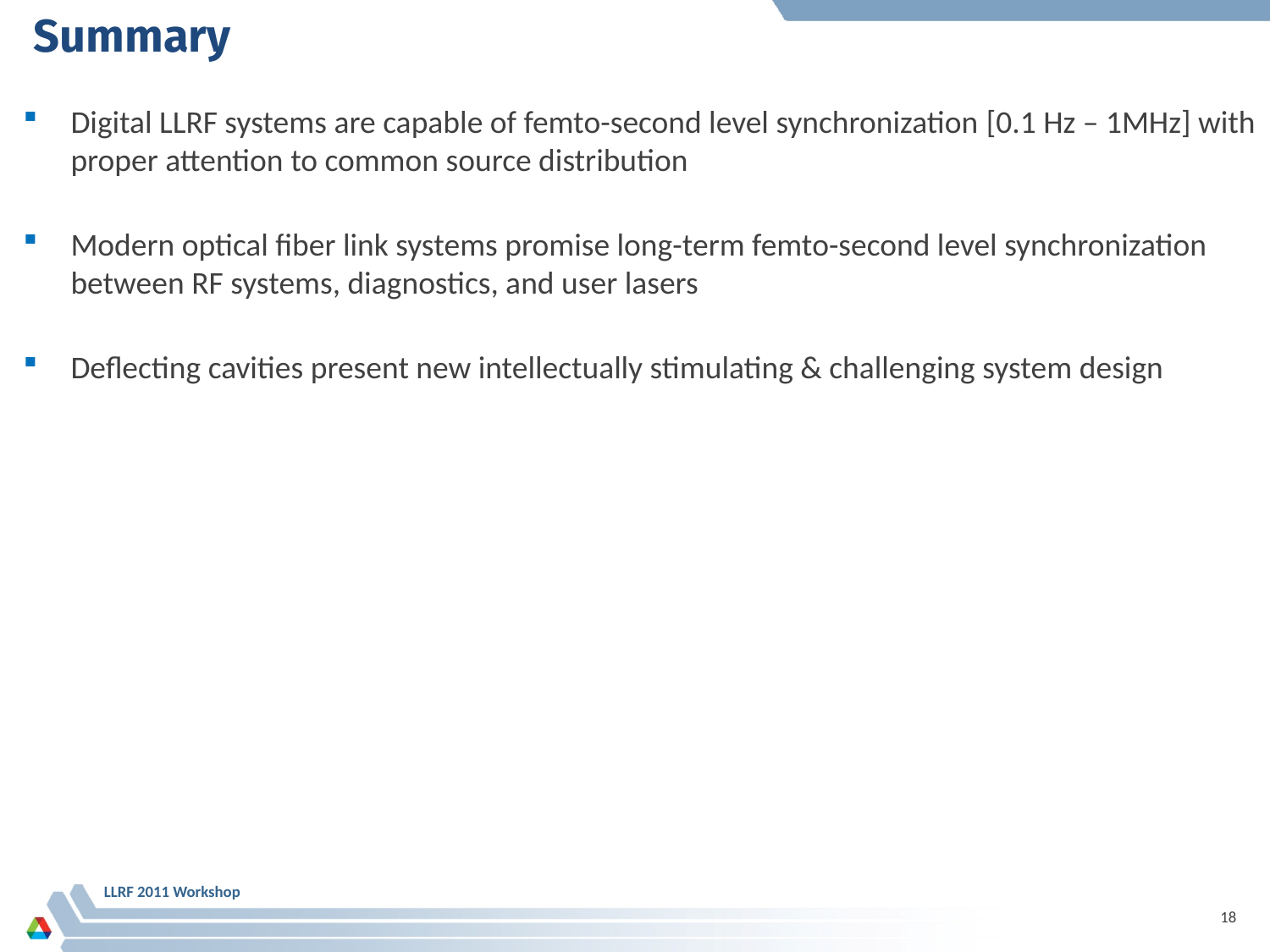

# Summary
Digital LLRF systems are capable of femto-second level synchronization [0.1 Hz – 1MHz] with proper attention to common source distribution

Modern optical fiber link systems promise long-term femto-second level synchronization between RF systems, diagnostics, and user lasers

Deflecting cavities present new intellectually stimulating & challenging system design

LLRF 2011 Workshop
18